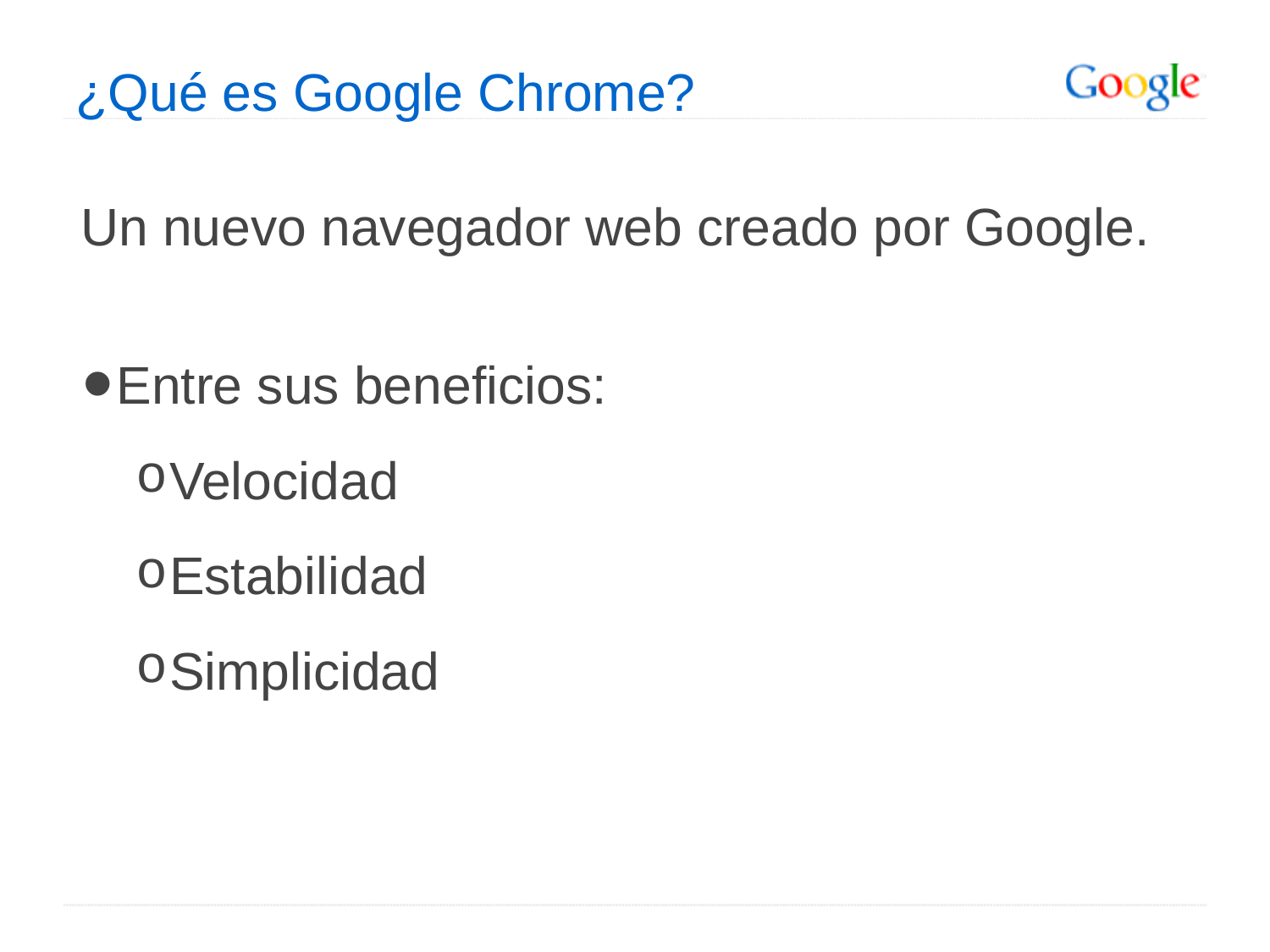

# ¿Qué es Google Chrome?

Un nuevo navegador web creado por Google.

Entre sus beneficios:
Velocidad
Estabilidad
Simplicidad